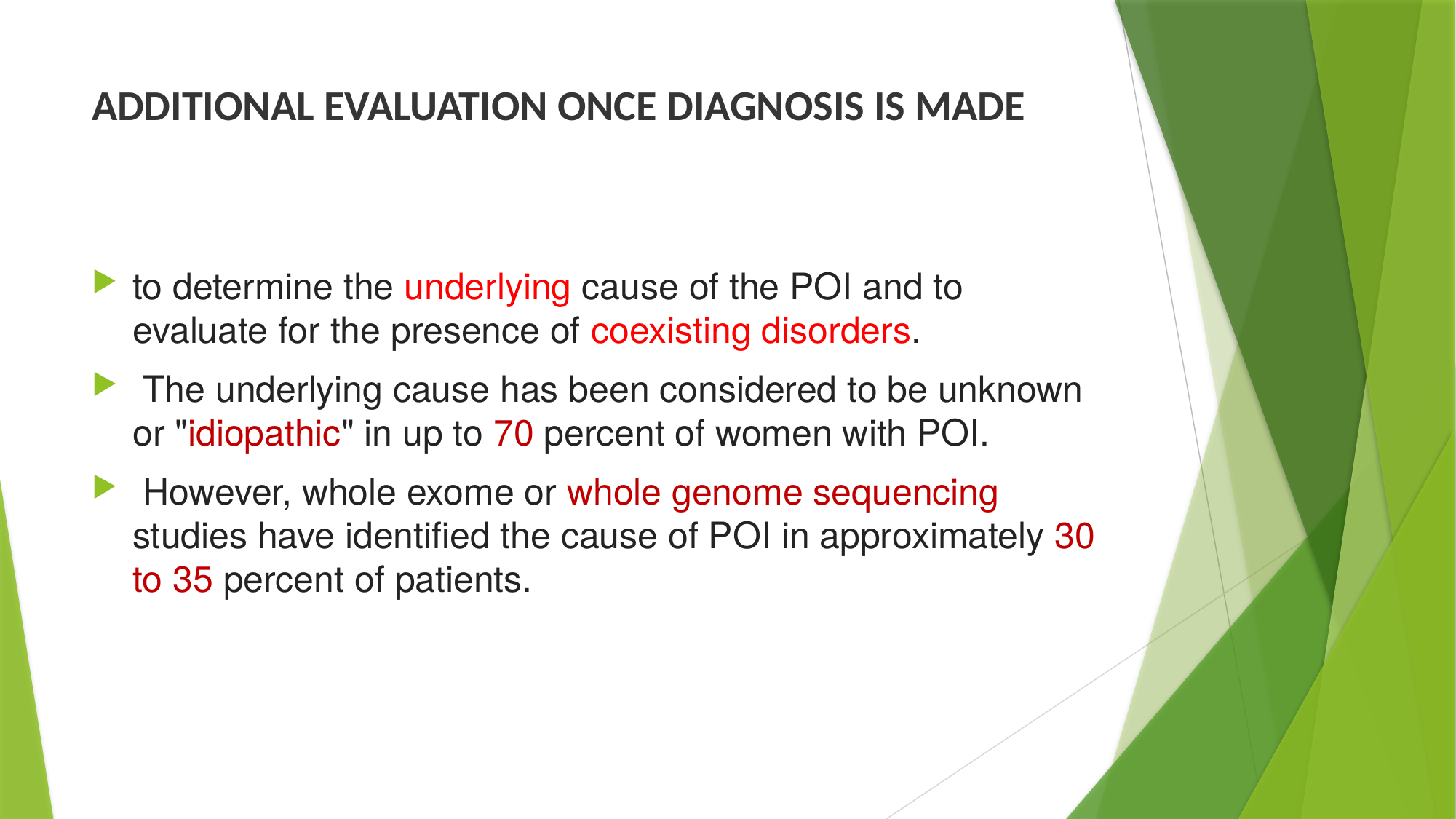

# ADDITIONAL EVALUATION ONCE DIAGNOSIS IS MADE
to determine the underlying cause of the POI and to evaluate for the presence of coexisting disorders.
 The underlying cause has been considered to be unknown or "idiopathic" in up to 70 percent of women with POI.
 However, whole exome or whole genome sequencing studies have identified the cause of POI in approximately 30 to 35 percent of patients.